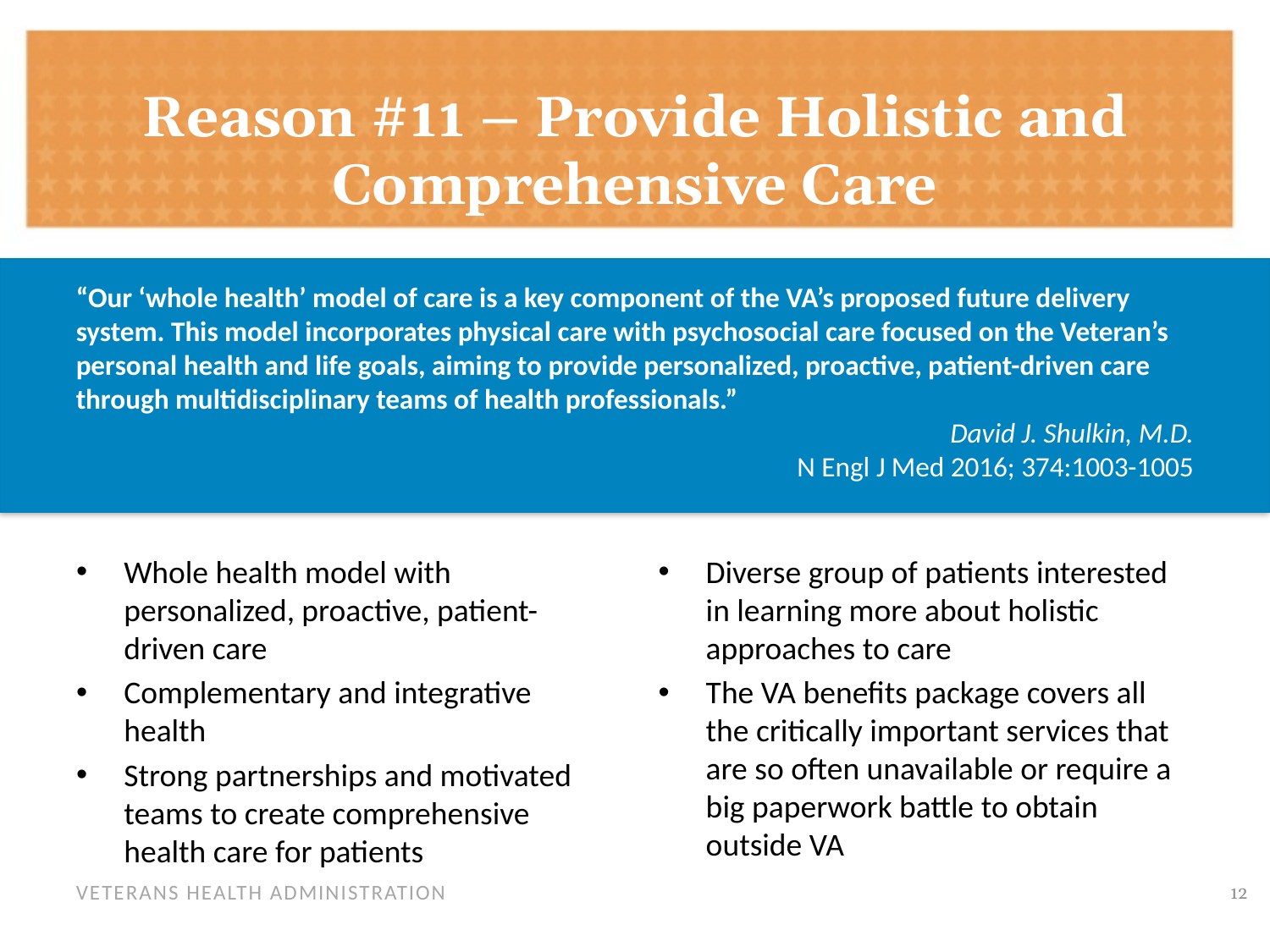

# Reason #11 – Provide Holistic and Comprehensive Care

“Our ‘whole health’ model of care is a key component of the VA’s proposed future delivery system. This model incorporates physical care with psychosocial care focused on the Veteran’s personal health and life goals, aiming to provide personalized, proactive, patient-driven care through multidisciplinary teams of health professionals.”
David J. Shulkin, M.D.
N Engl J Med 2016; 374:1003-1005

Whole health model with personalized, proactive, patient-driven care
Complementary and integrative health
Strong partnerships and motivated teams to create comprehensive health care for patients
Diverse group of patients interested in learning more about holistic approaches to care
The VA benefits package covers all the critically important services that are so often unavailable or require a big paperwork battle to obtain outside VA
12